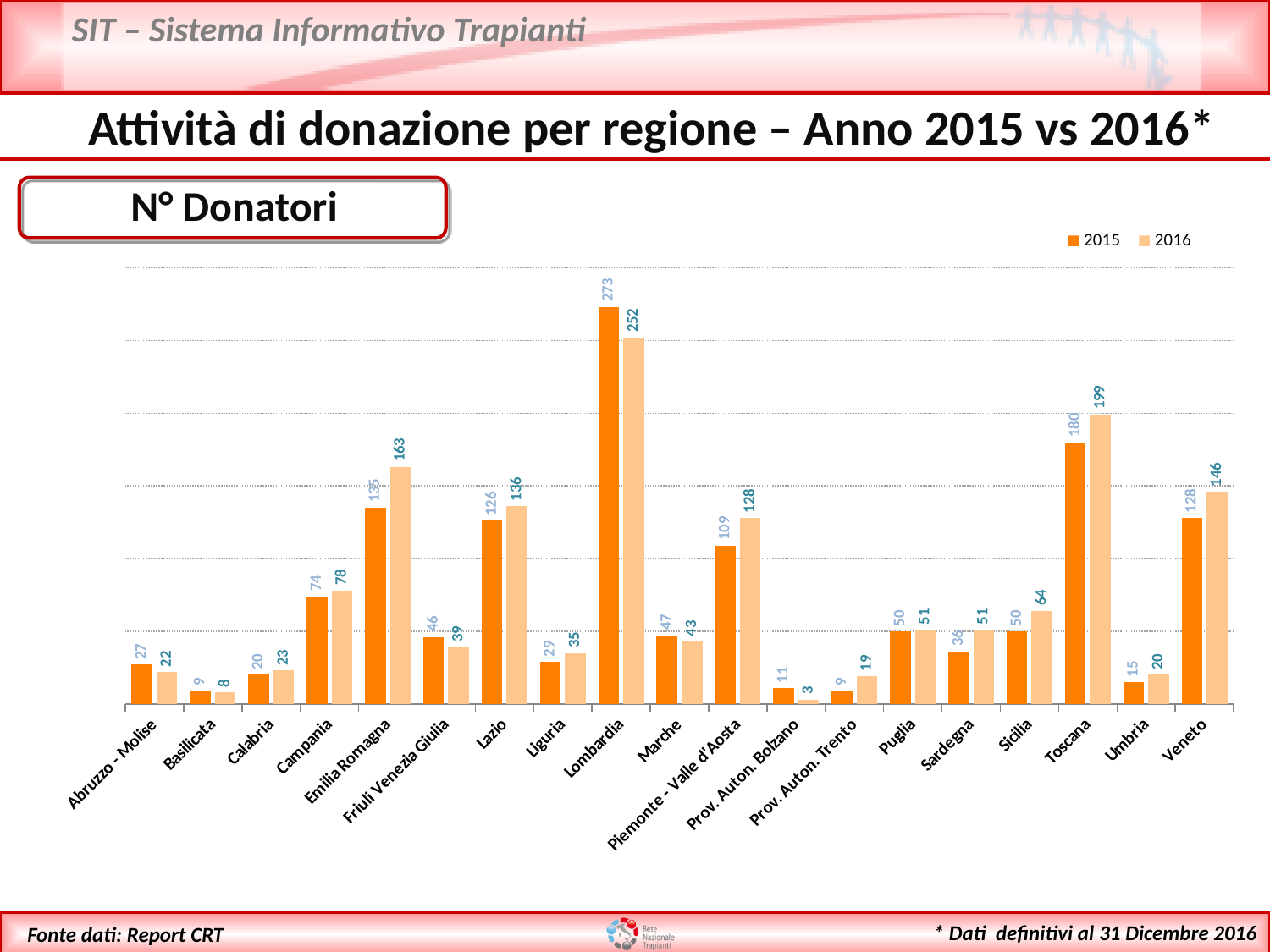

Attività di donazione per regione – Anno 2015 vs 2016*
 N° Donatori

### Chart

| Category | 2015 | 2016 |
|---|---|---|
| Abruzzo - Molise | 27.0 | 22.0 |
| Basilicata | 9.0 | 8.0 |
| Calabria | 20.0 | 23.0 |
| Campania | 74.0 | 78.0 |
| Emilia Romagna | 135.0 | 163.0 |
| Friuli Venezia Giulia | 46.0 | 39.0 |
| Lazio | 126.0 | 136.0 |
| Liguria | 29.0 | 35.0 |
| Lombardia | 273.0 | 252.0 |
| Marche | 47.0 | 43.0 |
| Piemonte - Valle d'Aosta | 109.0 | 128.0 |
| Prov. Auton. Bolzano | 11.0 | 3.0 |
| Prov. Auton. Trento | 9.0 | 19.0 |
| Puglia | 50.0 | 51.0 |
| Sardegna | 36.0 | 51.0 |
| Sicilia | 50.0 | 64.0 |
| Toscana | 180.0 | 199.0 |
| Umbria | 15.0 | 20.0 |
| Veneto | 128.0 | 146.0 |